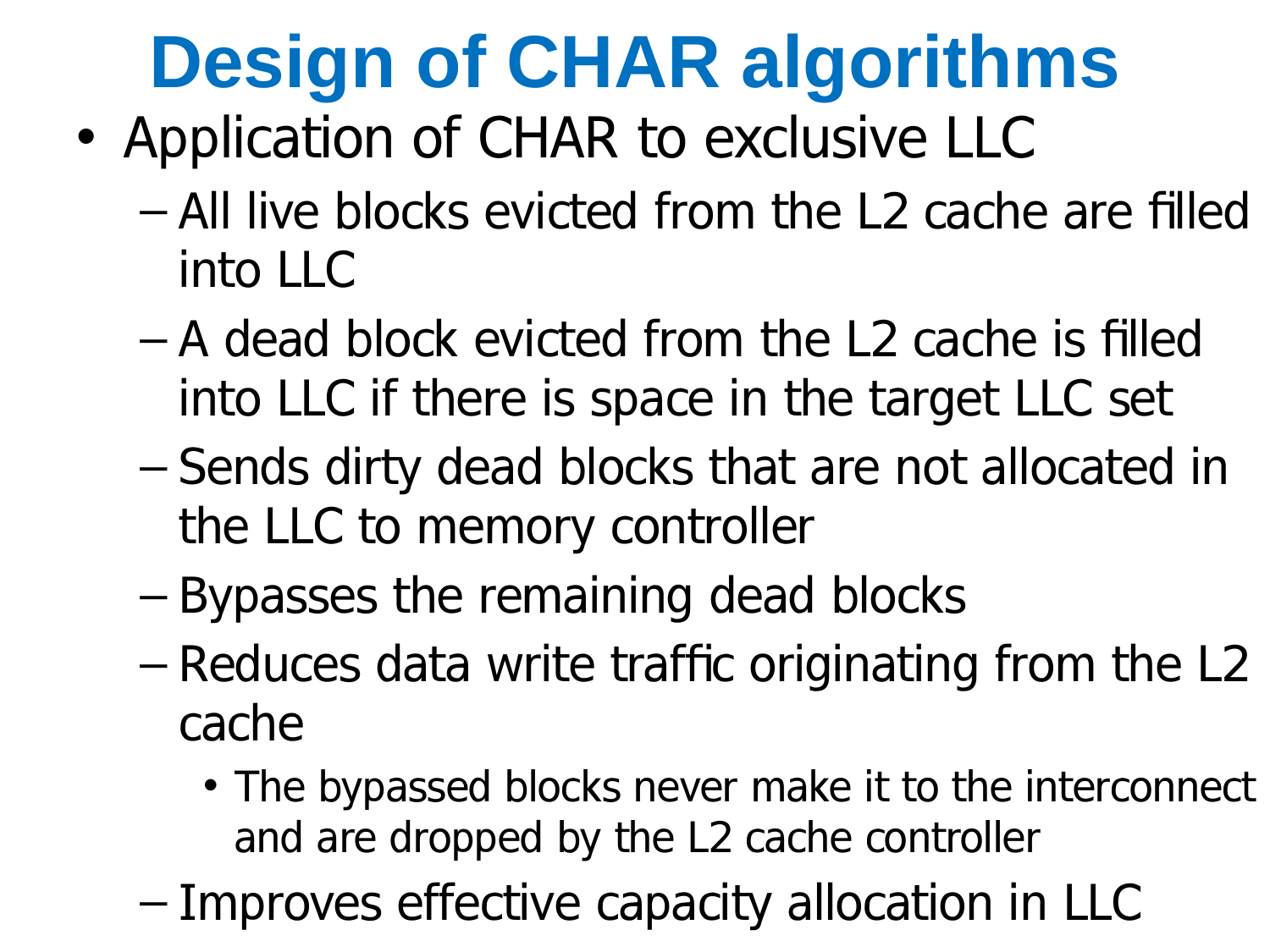

# Design of CHAR algorithms
Application of CHAR to exclusive LLC
All live blocks evicted from the L2 cache are filled into LLC
A dead block evicted from the L2 cache is filled  into LLC if there is space in the target LLC set
Sends dirty dead blocks that are not allocated in the LLC to memory controller
Bypasses the remaining dead blocks
Reduces data write traffic originating from the L2 cache
The bypassed blocks never make it to the interconnect and are dropped by the L2 cache controller
Improves effective capacity allocation in LLC